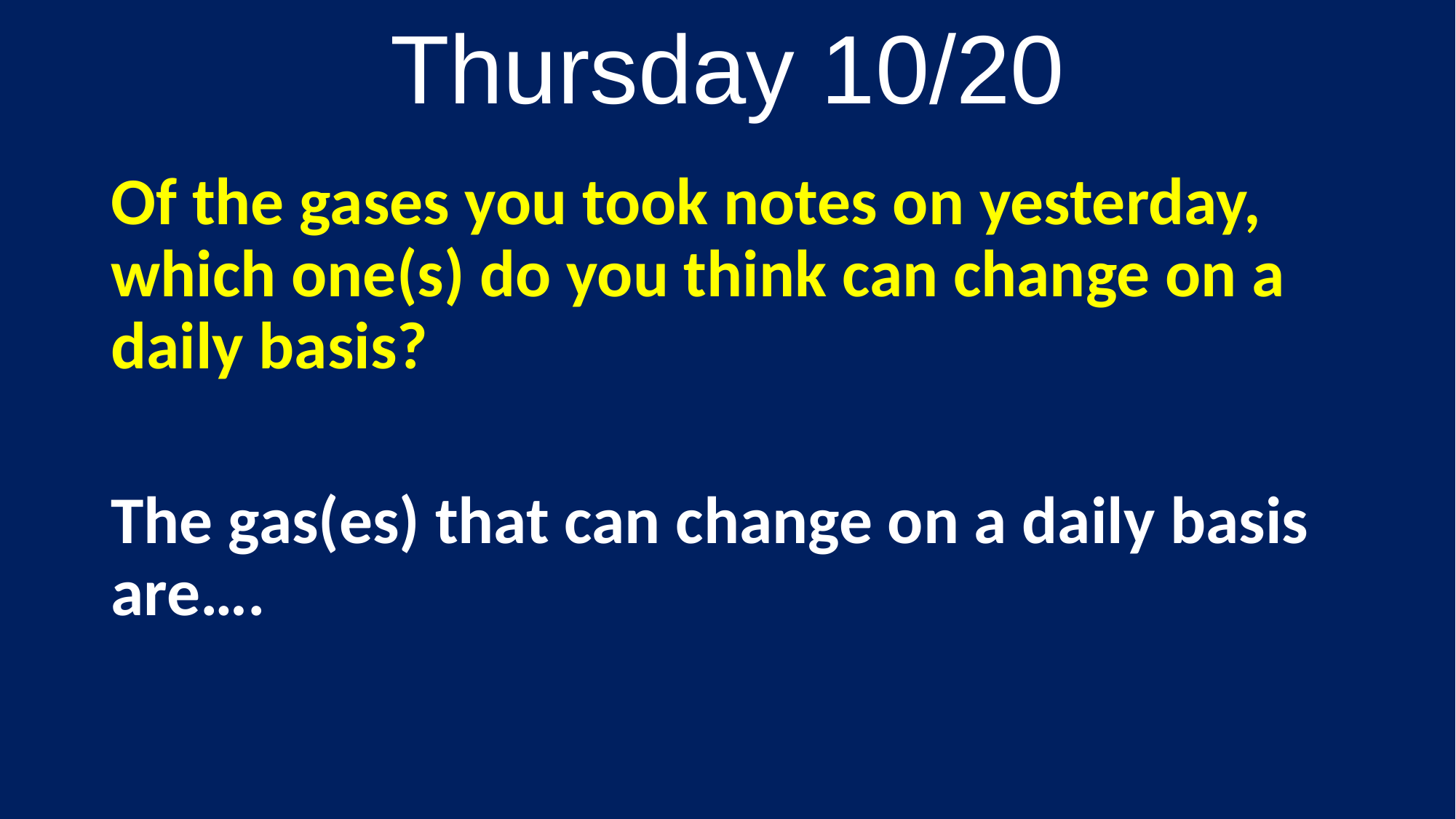

# Thursday 10/20
Of the gases you took notes on yesterday, which one(s) do you think can change on a daily basis?

The gas(es) that can change on a daily basis are….